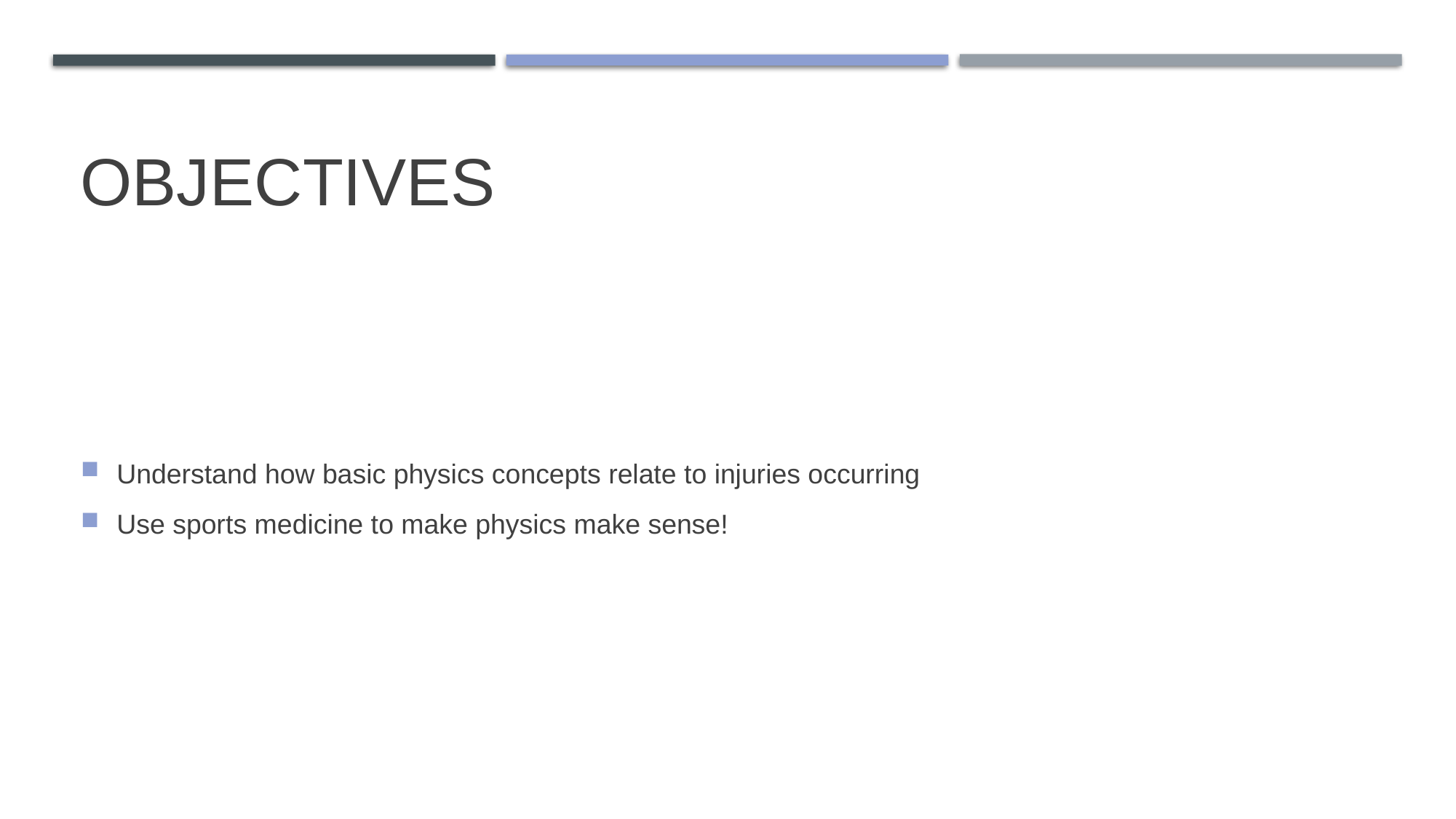

# Objectives
Understand how basic physics concepts relate to injuries occurring
Use sports medicine to make physics make sense!